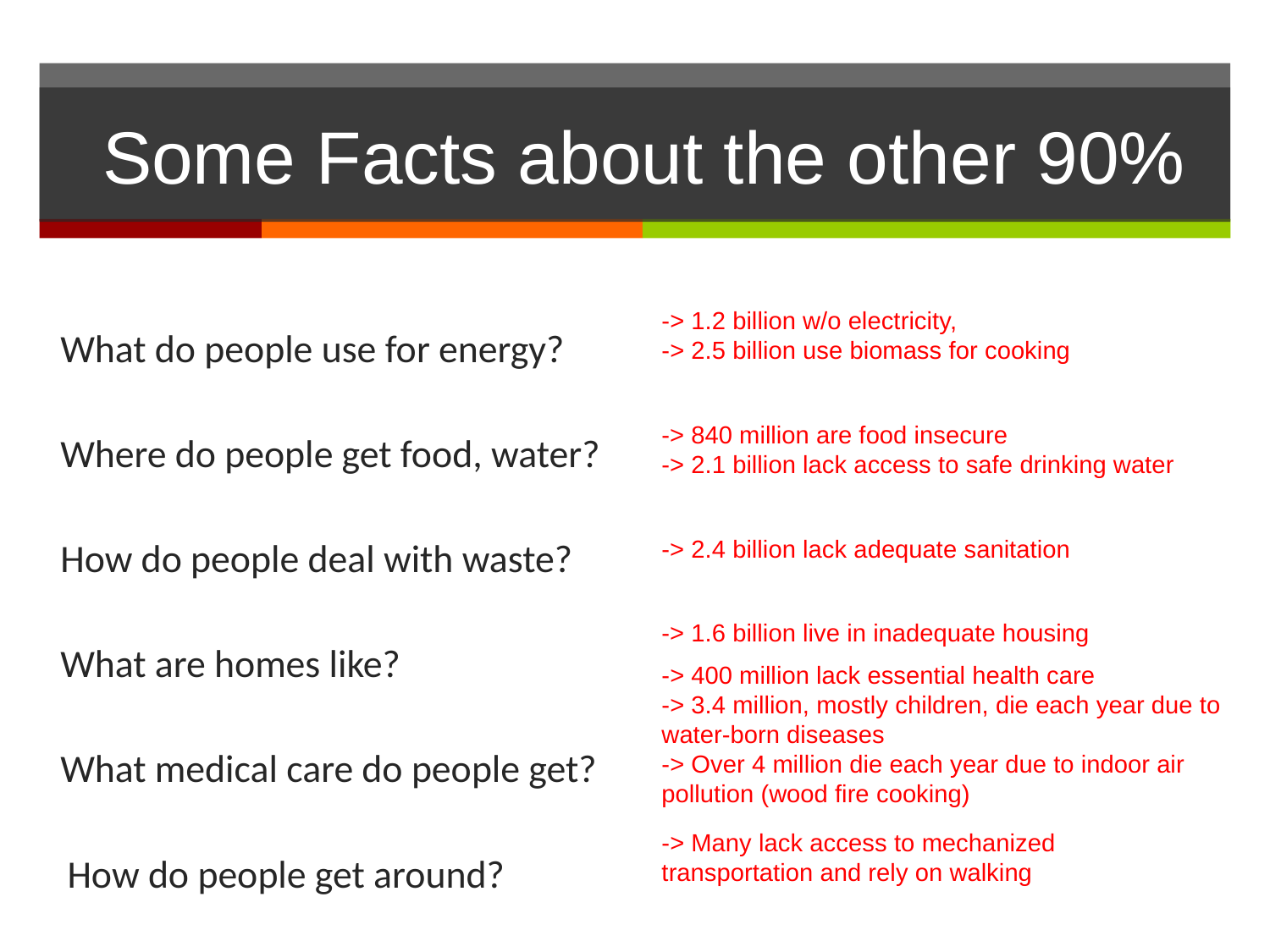

# Some Facts about the other 90%
What do people use for energy?
Where do people get food, water?
How do people deal with waste?
What are homes like?
What medical care do people get?
   How do people get around?

-> 1.2 billion w/o electricity,
-> 2.5 billion use biomass for cooking
-> 840 million are food insecure
-> 2.1 billion lack access to safe drinking water
-> 2.4 billion lack adequate sanitation
-> 1.6 billion live in inadequate housing
-> 400 million lack essential health care
-> 3.4 million, mostly children, die each year due to water-born diseases
-> Over 4 million die each year due to indoor air pollution (wood fire cooking)
-> Many lack access to mechanized transportation and rely on walking